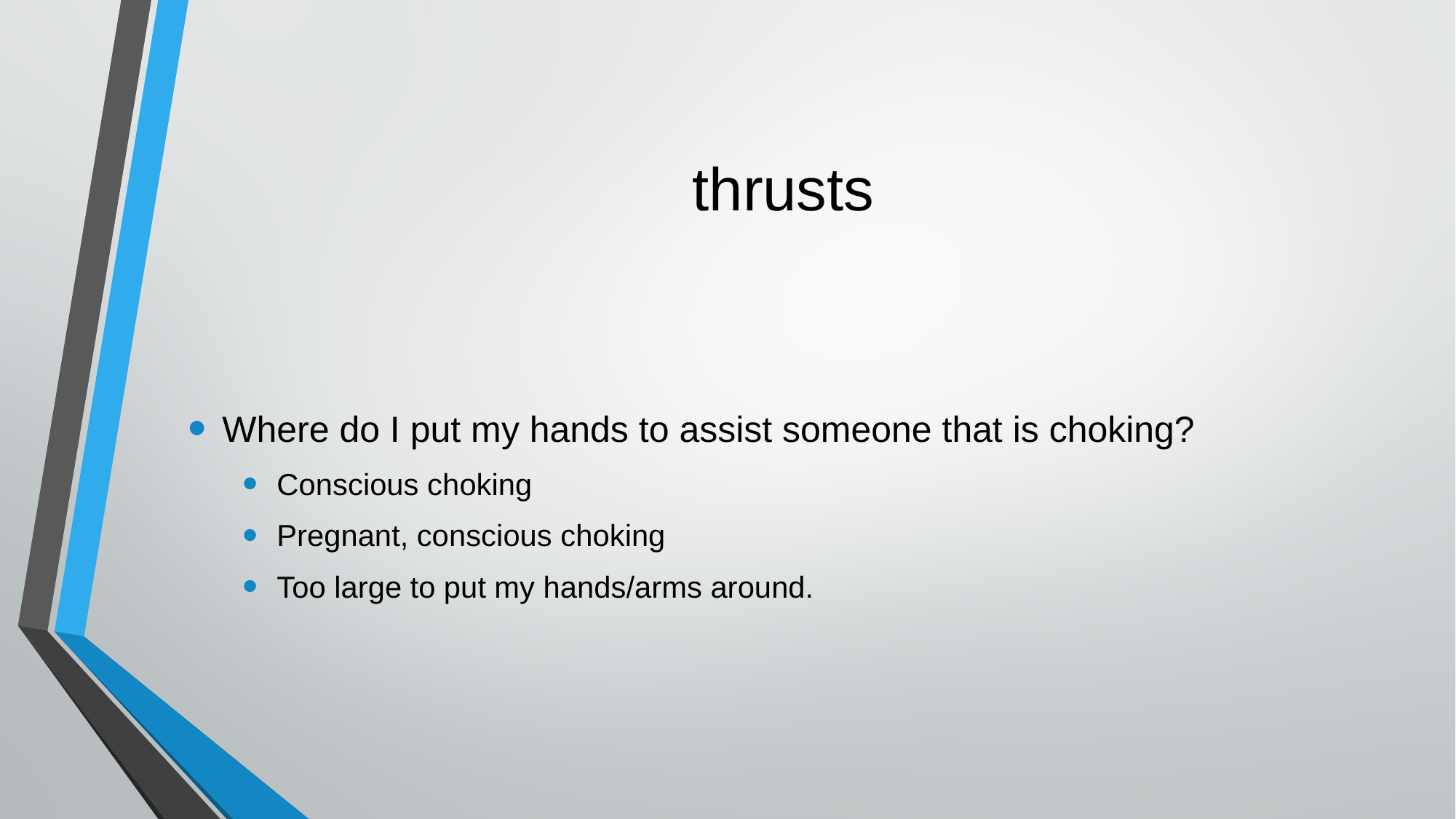

# thrusts
Where do I put my hands to assist someone that is choking?
Conscious choking
Pregnant, conscious choking
Too large to put my hands/arms around.